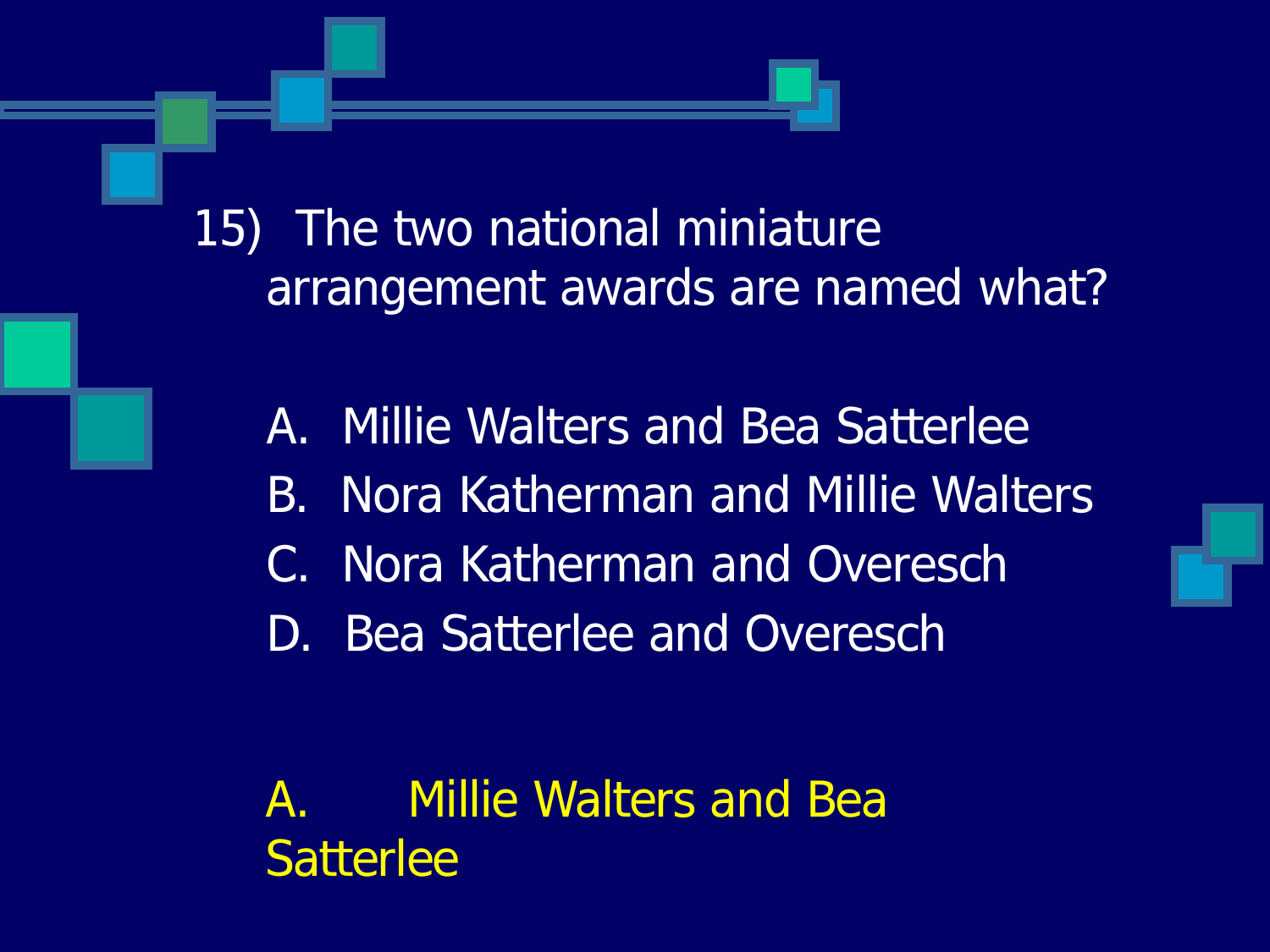

15)  The two national miniature arrangement awards are named what?

	A.  Millie Walters and Bea Satterlee
	B.  Nora Katherman and Millie Walters
	C.  Nora Katherman and Overesch
	D.  Bea Satterlee and Overesch

	A.	 Millie Walters and Bea Satterlee